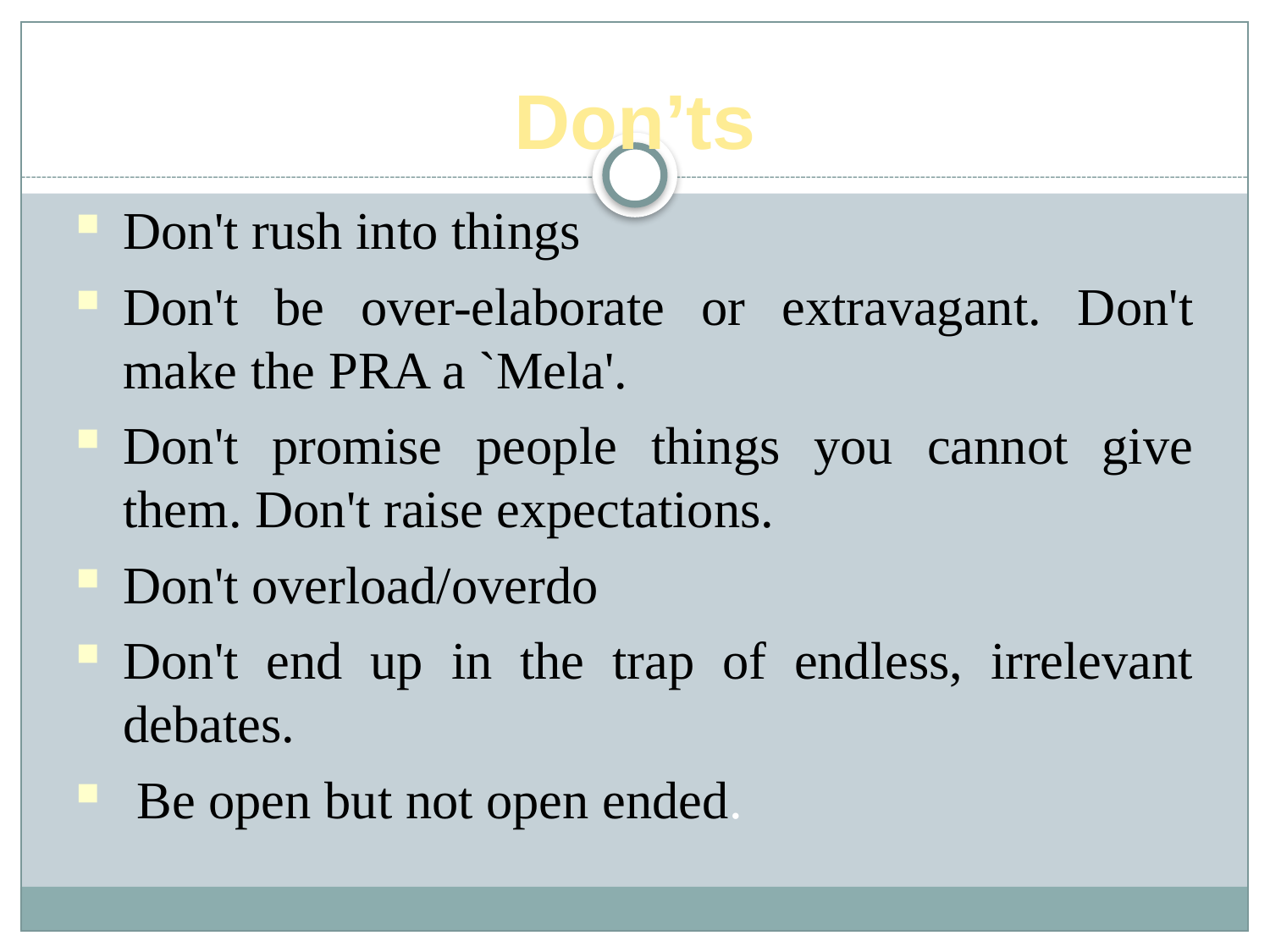

Don’ts
Don't rush into things
Don't be over-elaborate or extravagant. Don't make the PRA a `Mela'.
Don't promise people things you cannot give them. Don't raise expectations.
Don't overload/overdo
Don't end up in the trap of endless, irrelevant debates.
 Be open but not open ended.